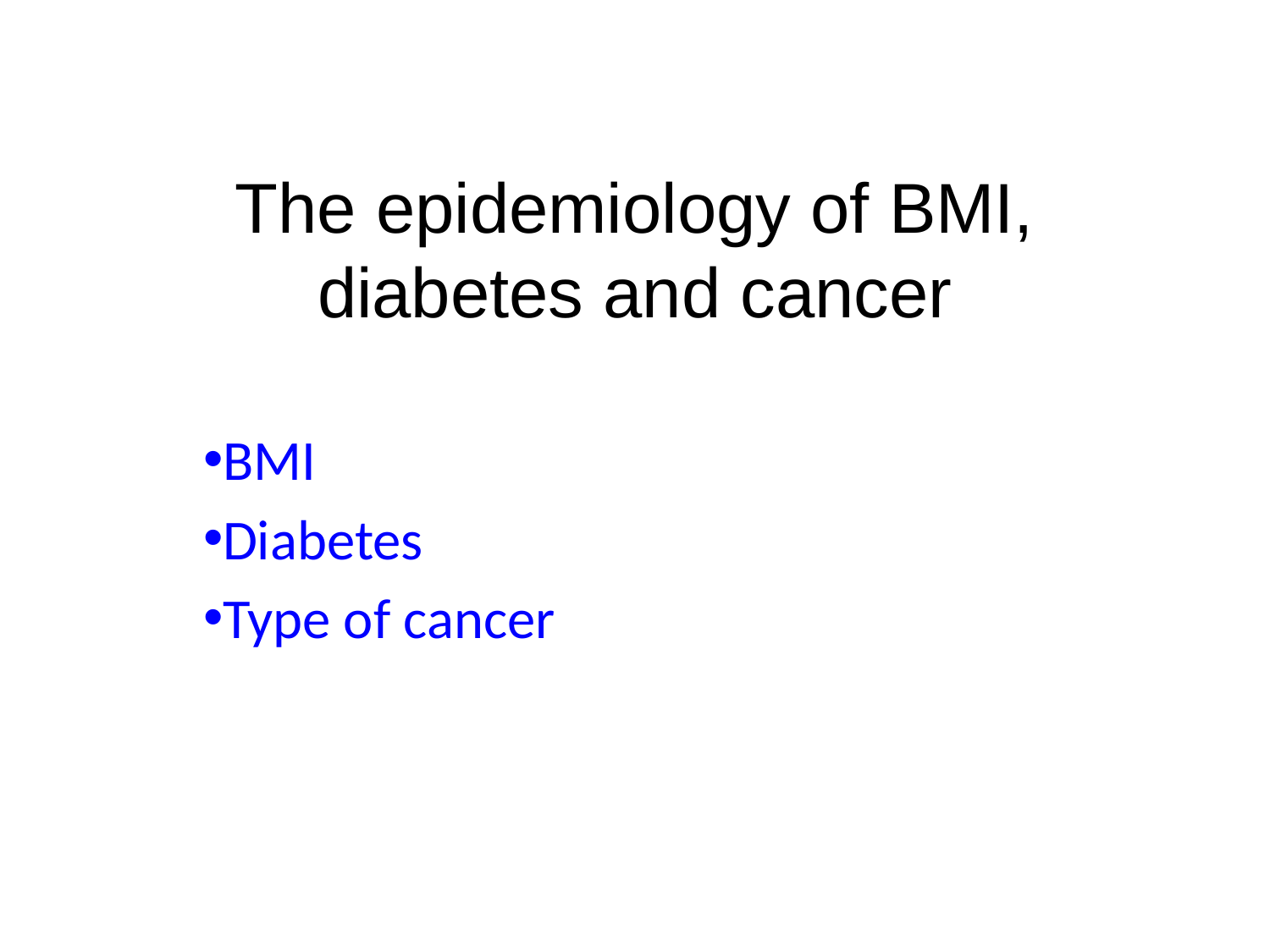

# The epidemiology of BMI, diabetes and cancer
BMI
Diabetes
Type of cancer